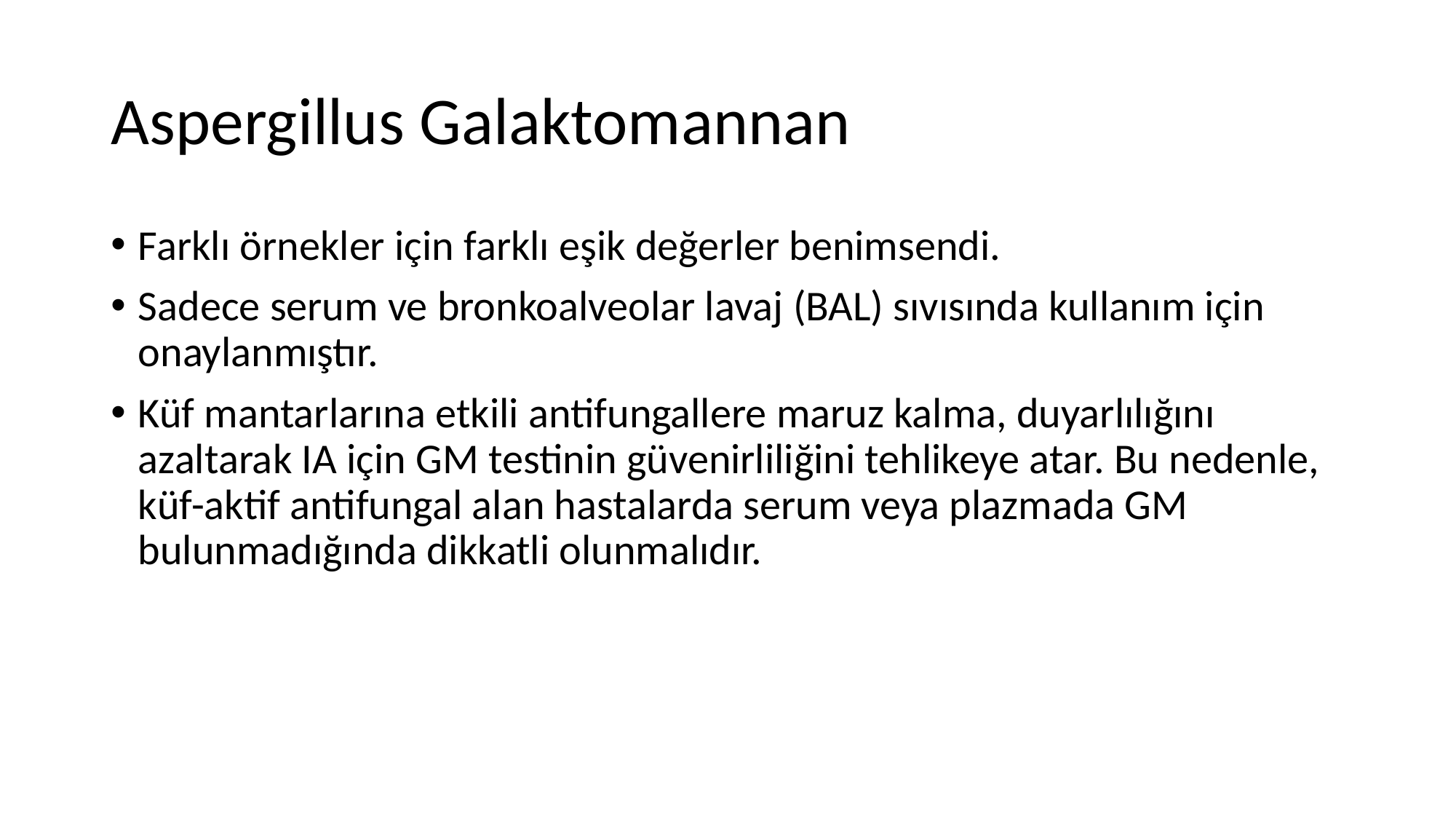

# Aspergillus Galaktomannan
Farklı örnekler için farklı eşik değerler benimsendi.
Sadece serum ve bronkoalveolar lavaj (BAL) sıvısında kullanım için onaylanmıştır.
Küf mantarlarına etkili antifungallere maruz kalma, duyarlılığını azaltarak IA için GM testinin güvenirliliğini tehlikeye atar. Bu nedenle, küf-aktif antifungal alan hastalarda serum veya plazmada GM bulunmadığında dikkatli olunmalıdır.